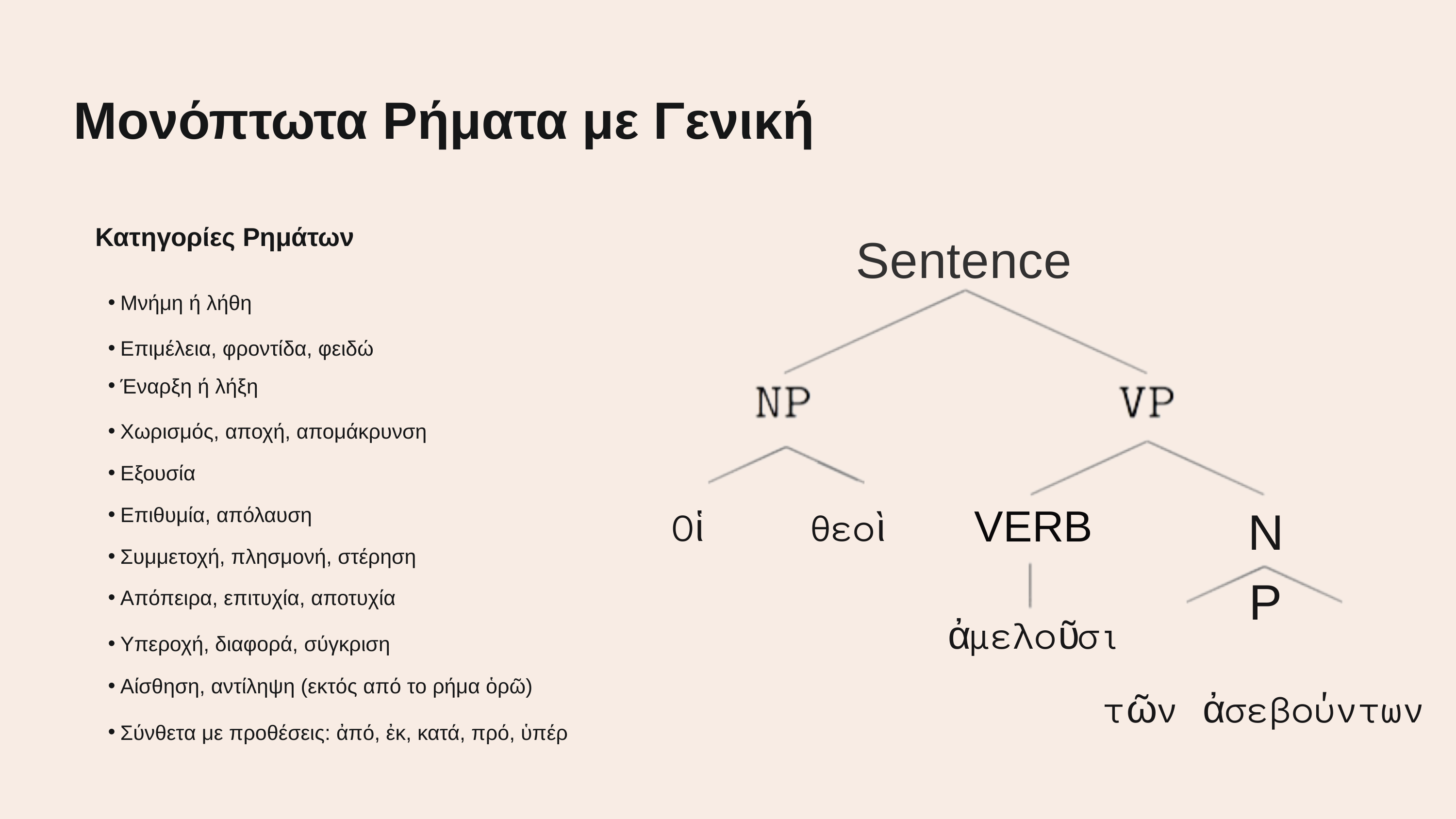

Μονόπτωτα Ρήματα με Γενική
Sentence
Κατηγορίες Ρημάτων

Μνήμη ή λήθη
Επιμέλεια, φροντίδα, φειδώ
Έναρξη ή λήξη

Χωρισμός, αποχή, απομάκρυνση
Εξουσία
VERB
NP
Επιθυμία, απόλαυση
Οἱ     θεοὶ
Συμμετοχή, πλησμονή, στέρηση
Απόπειρα, επιτυχία, αποτυχία
ἀμελοῦσι
Υπεροχή, διαφορά, σύγκριση
Αίσθηση, αντίληψη (εκτός από το ρήμα ὁρῶ)
τῶν ἀσεβούντων
Σύνθετα με προθέσεις: ἀπό, ἐκ, κατά, πρό, ὑπέρ